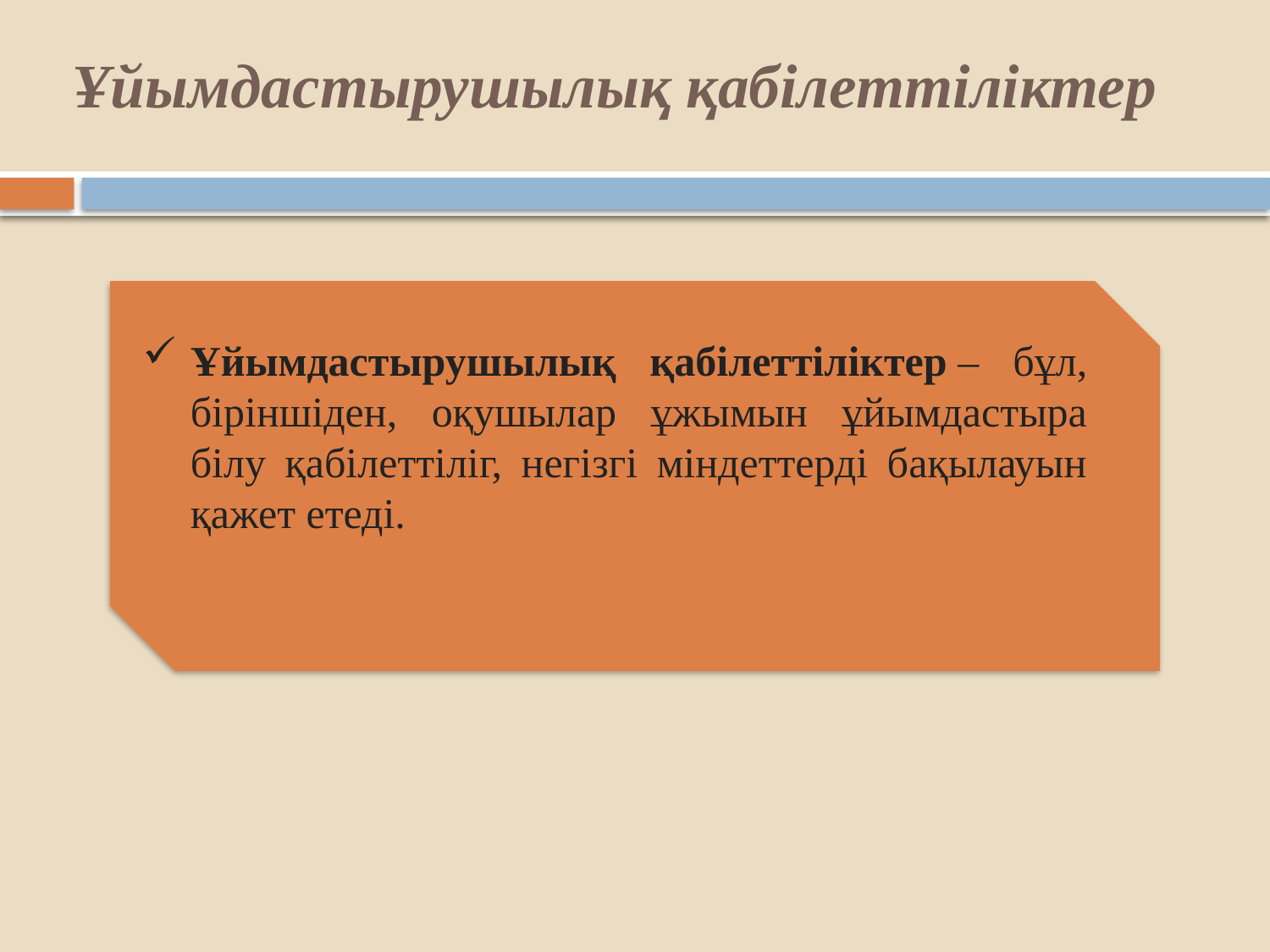

# Ұйымдастырушылық қабілеттіліктер

Ұйымдастырушылық қабілеттіліктер – бұл, біріншіден, оқушылар ұжымын ұйымдастыра білу қабілеттіліг, негізгі міндеттерді бақылауын қажет етеді.